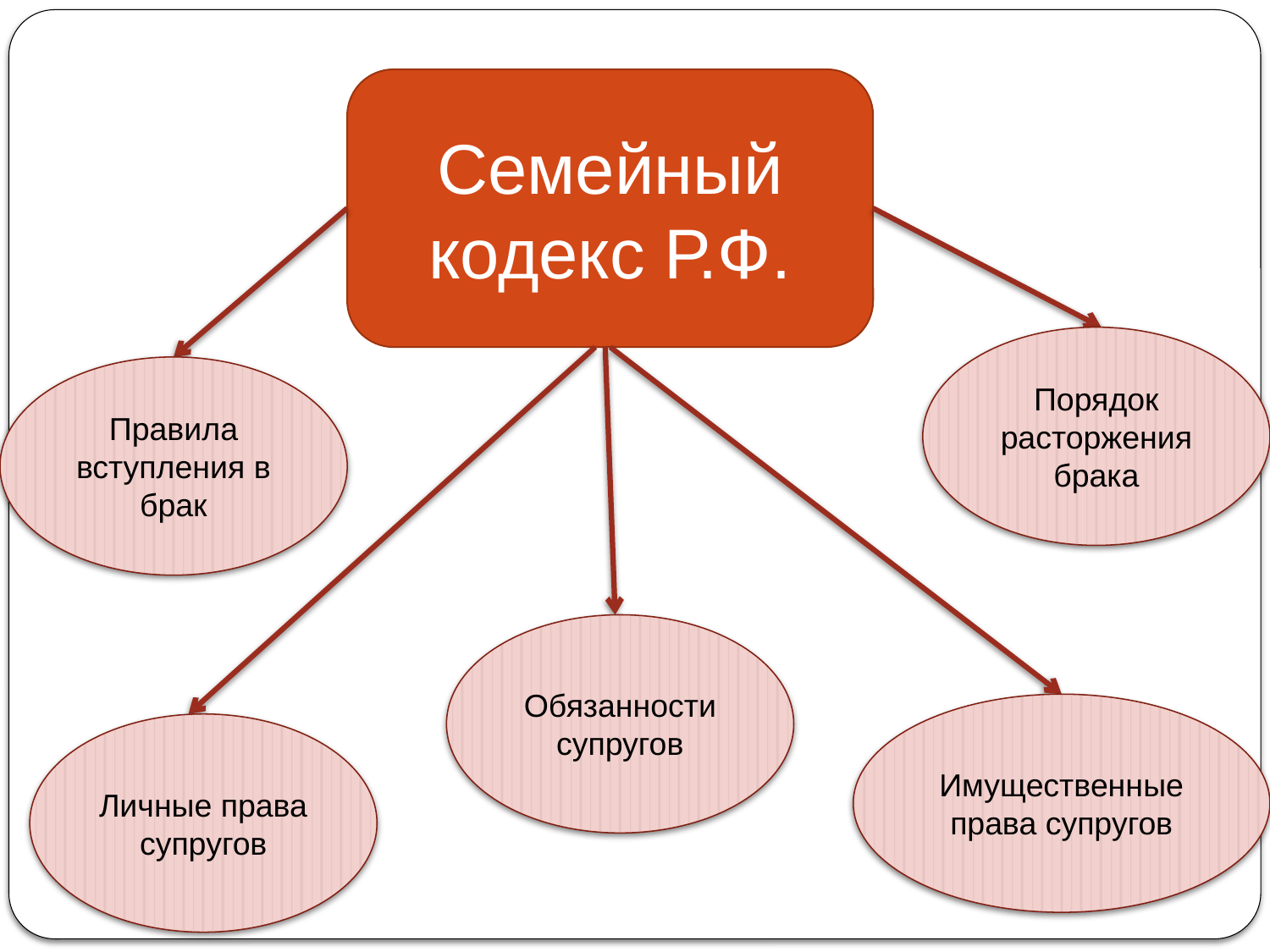

Семейный кодекс Р.Ф.
Порядок расторжения брака
Правила вступления в брак
Обязанности супругов
Имущественные права супругов
Личные права супругов